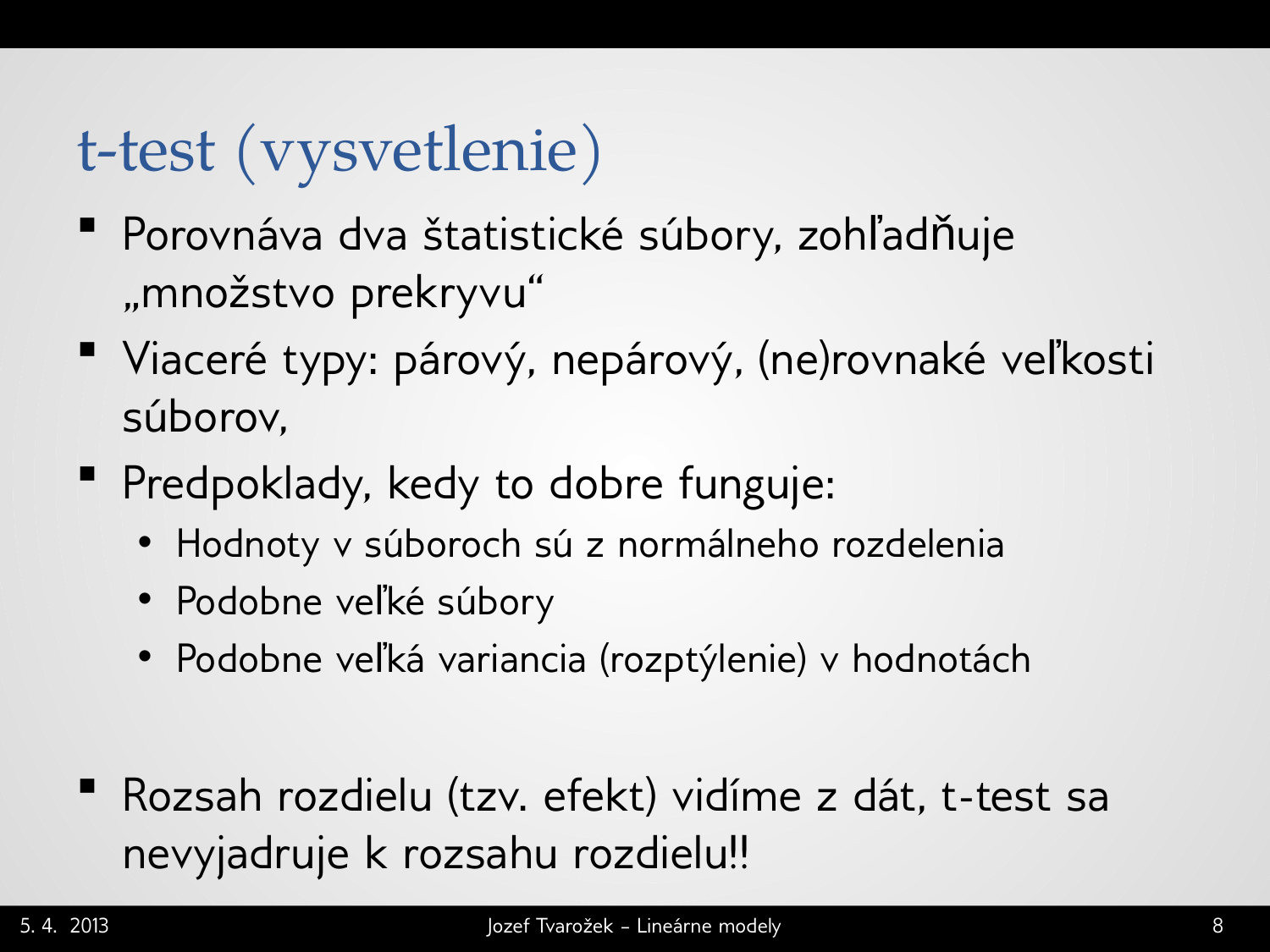

# t-test (vysvetlenie)
Porovnáva dva štatistické súbory, zohľadňuje „množstvo prekryvu“
Viaceré typy: párový, nepárový, (ne)rovnaké veľkosti súborov,
Predpoklady, kedy to dobre funguje:
Hodnoty v súboroch sú z normálneho rozdelenia
Podobne veľké súbory
Podobne veľká variancia (rozptýlenie) v hodnotách

Rozsah rozdielu (tzv. efekt) vidíme z dát, t-test sa nevyjadruje k rozsahu rozdielu!!
Jozef Tvarožek – Lineárne modely